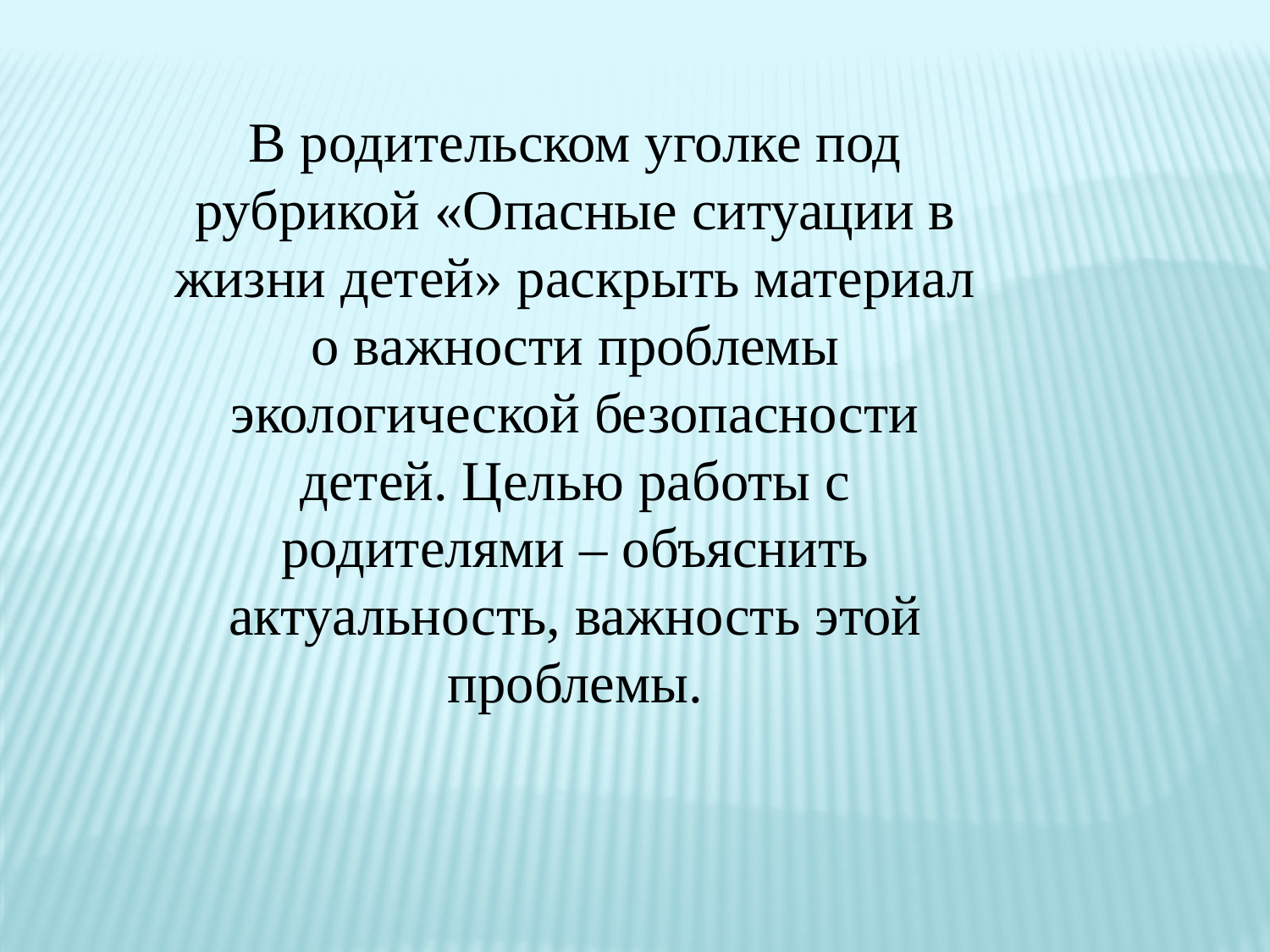

В родительском уголке под рубрикой «Опасные ситуации в жизни детей» раскрыть материал о важности проблемы экологической безопасности детей. Целью работы с родителями – объяснить актуальность, важность этой проблемы.